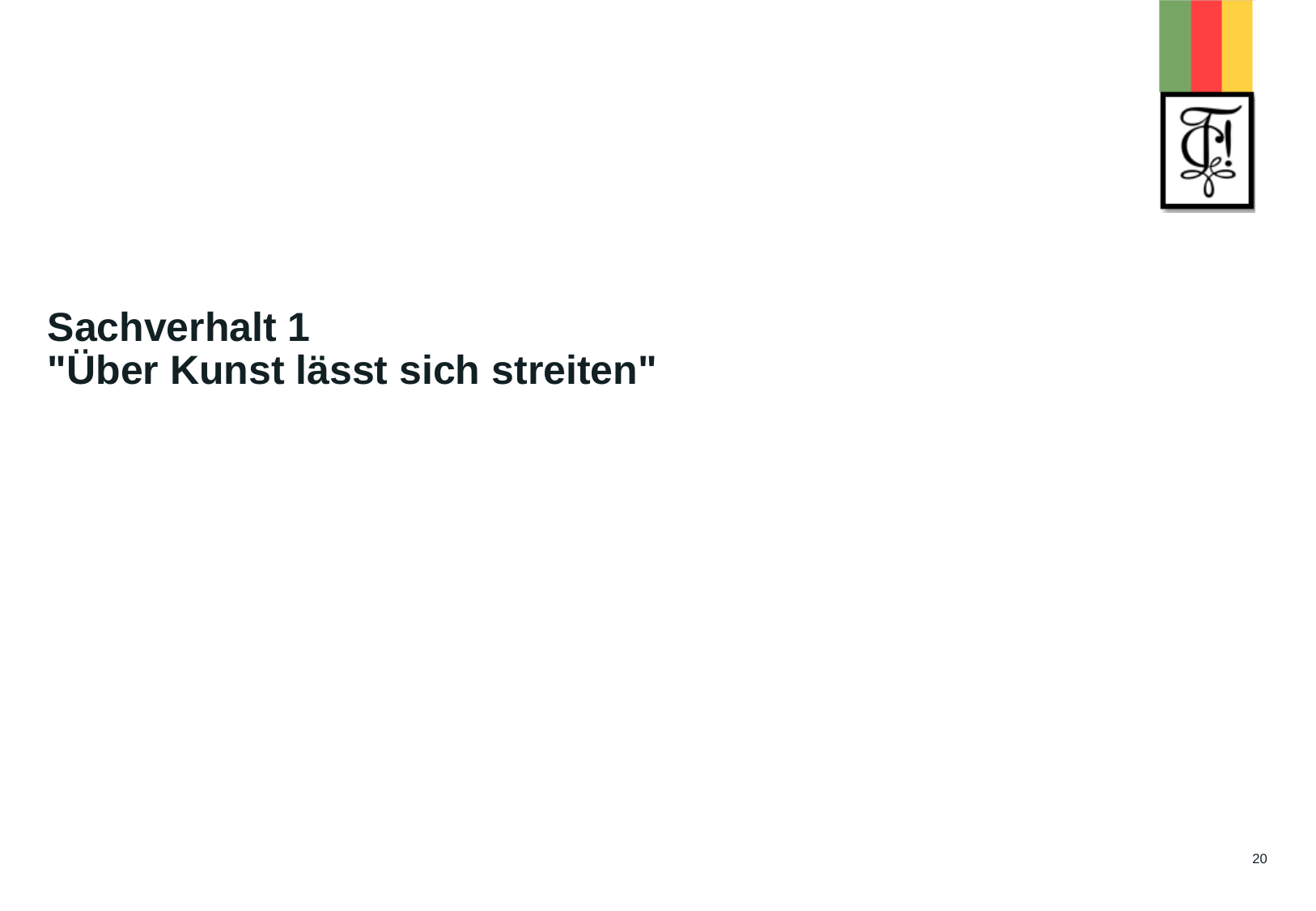

# Sachverhalt 1 "Über Kunst lässt sich streiten"

20